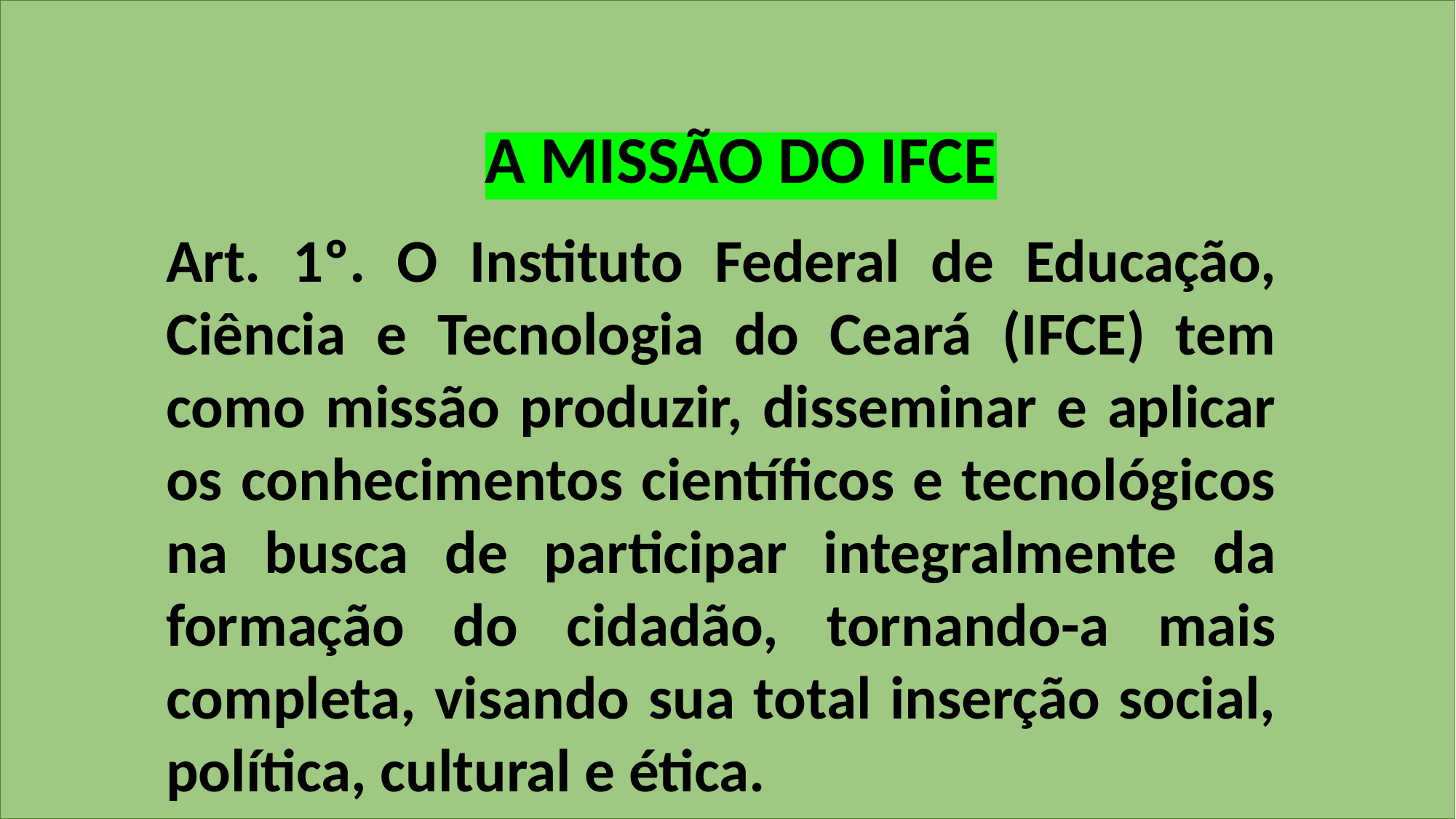

A MISSÃO DO IFCE
Art. 1º. O Instituto Federal de Educação, Ciência e Tecnologia do Ceará (IFCE) tem como missão produzir, disseminar e aplicar os conhecimentos científicos e tecnológicos na busca de participar integralmente da formação do cidadão, tornando-a mais completa, visando sua total inserção social, política, cultural e ética.